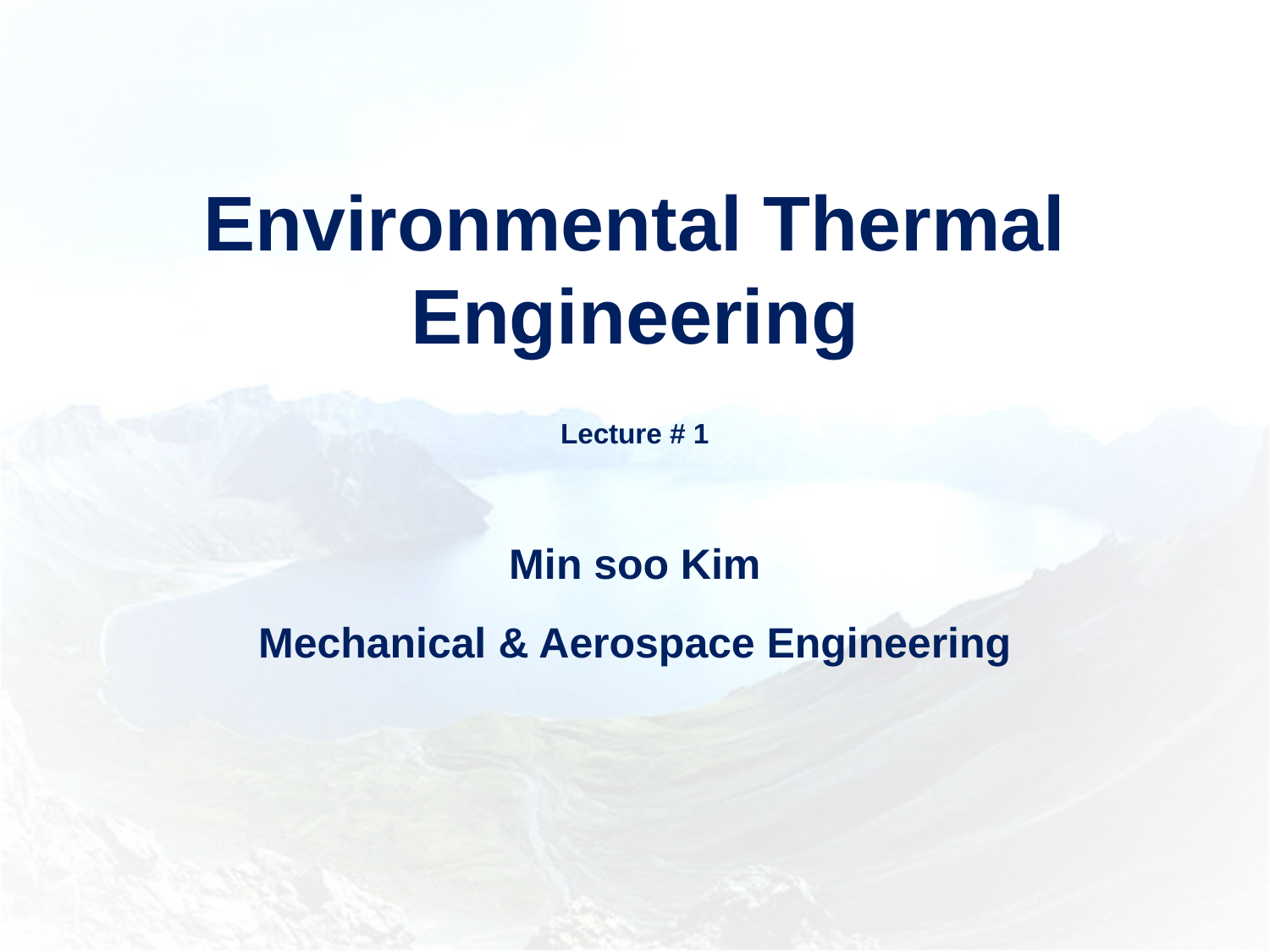

# Environmental Thermal Engineering
Lecture # 1

Min soo Kim

Mechanical & Aerospace Engineering